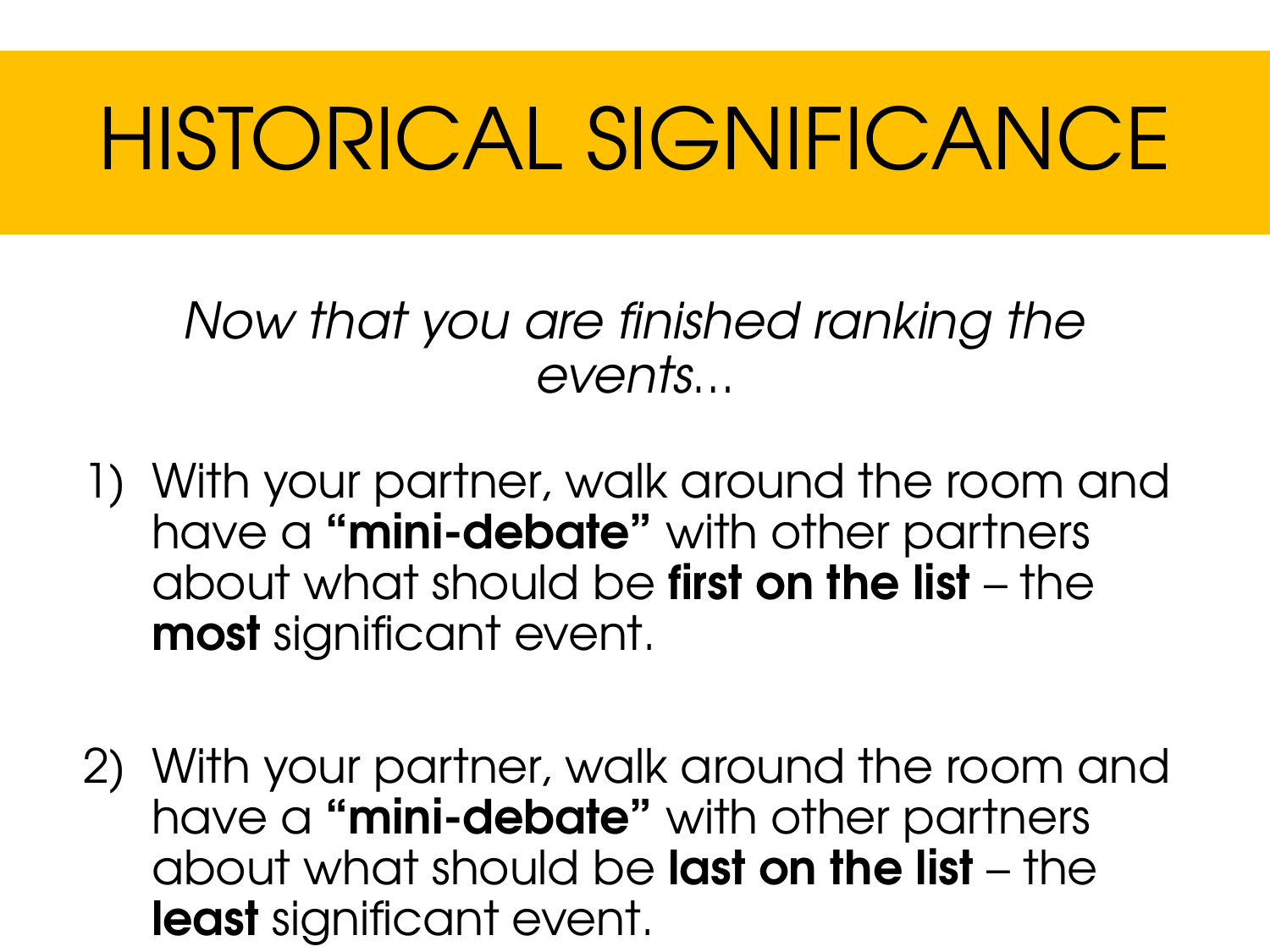

HISTORICAL SIGNIFICANCE
Now that you are finished ranking the events…

With your partner, walk around the room and have a “mini-debate” with other partners about what should be first on the list – the most significant event.

With your partner, walk around the room and have a “mini-debate” with other partners about what should be last on the list – the least significant event.